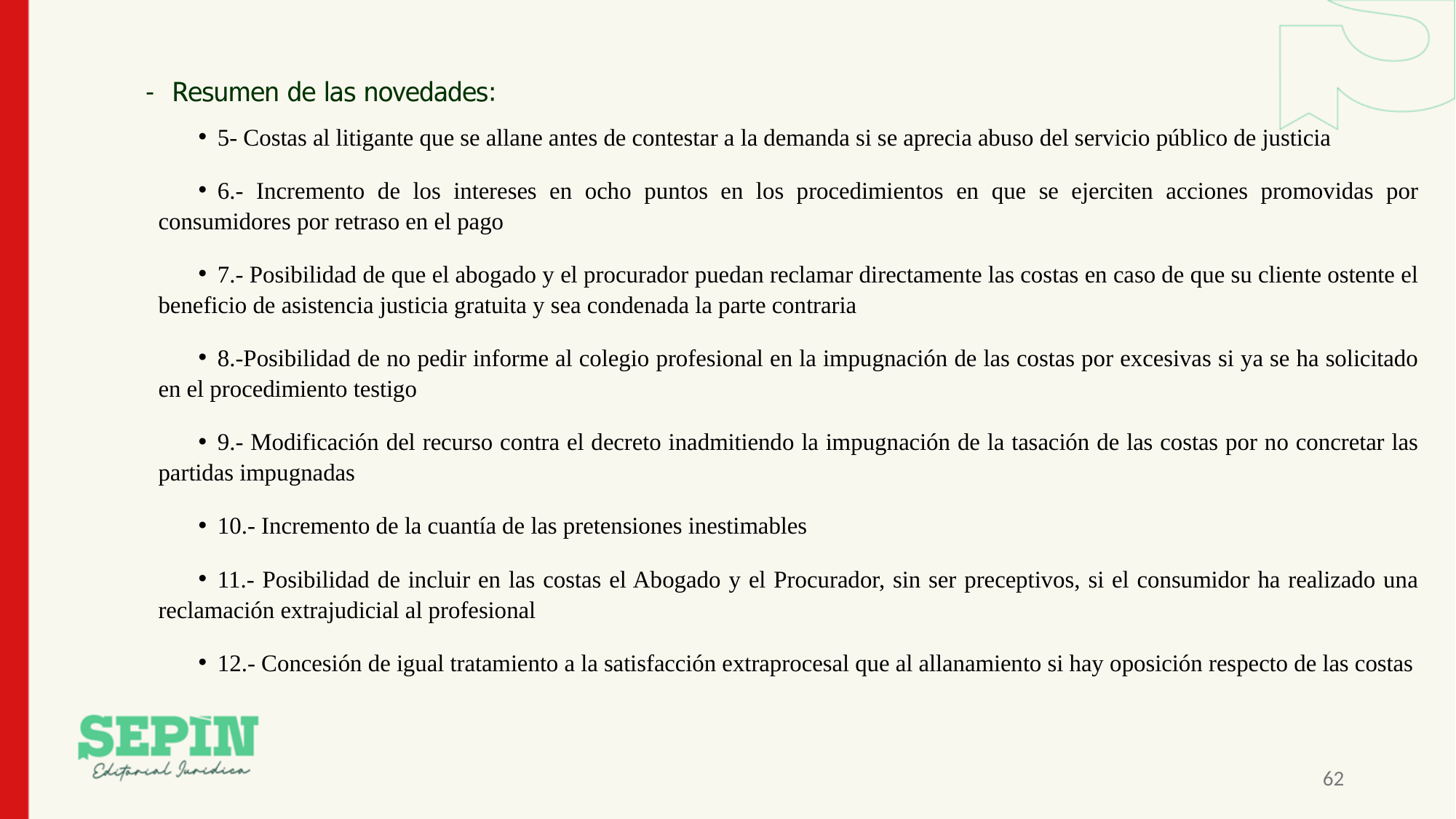

Resumen de las novedades:
5- Costas al litigante que se allane antes de contestar a la demanda si se aprecia abuso del servicio público de justicia
6.- Incremento de los intereses en ocho puntos en los procedimientos en que se ejerciten acciones promovidas por consumidores por retraso en el pago
7.- Posibilidad de que el abogado y el procurador puedan reclamar directamente las costas en caso de que su cliente ostente el beneficio de asistencia justicia gratuita y sea condenada la parte contraria
8.-Posibilidad de no pedir informe al colegio profesional en la impugnación de las costas por excesivas si ya se ha solicitado en el procedimiento testigo
9.- Modificación del recurso contra el decreto inadmitiendo la impugnación de la tasación de las costas por no concretar las partidas impugnadas
10.- Incremento de la cuantía de las pretensiones inestimables
11.- Posibilidad de incluir en las costas el Abogado y el Procurador, sin ser preceptivos, si el consumidor ha realizado una reclamación extrajudicial al profesional
12.- Concesión de igual tratamiento a la satisfacción extraprocesal que al allanamiento si hay oposición respecto de las costas

62